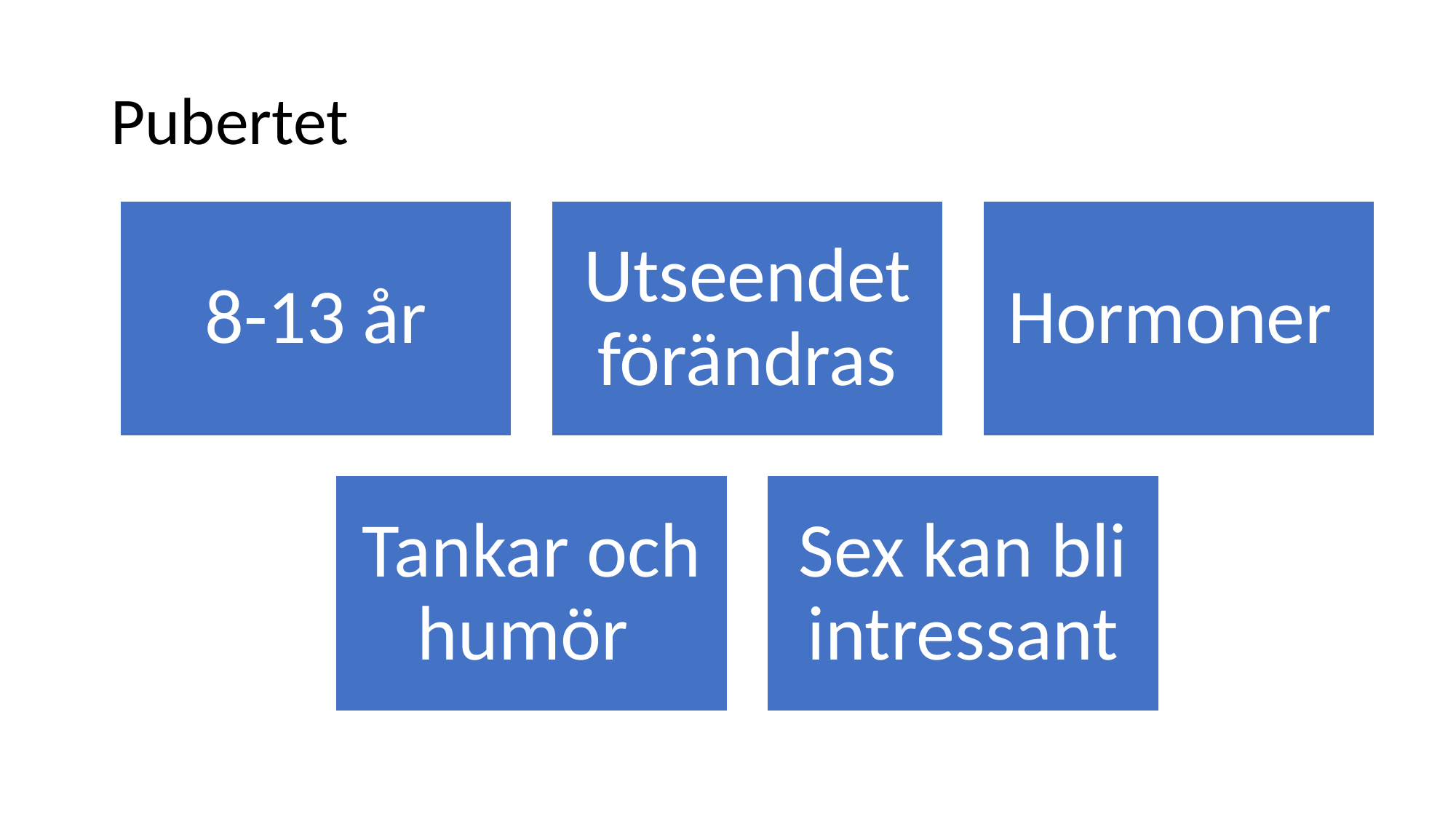

# Pubertet
8-13 år
Utseendet förändras
Hormoner
Tankar och humör
Sex kan bli intressant